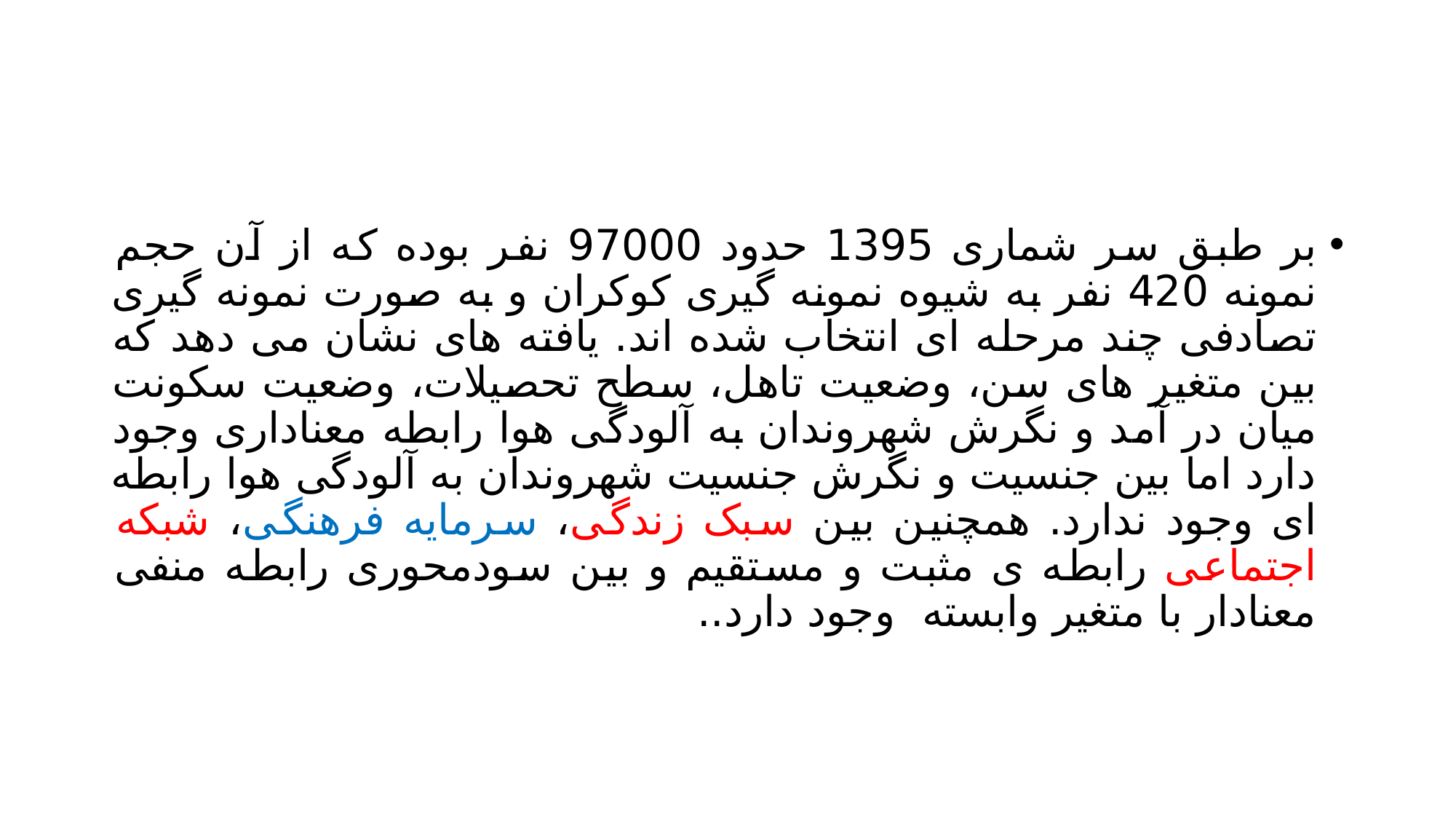

#
بر طبق سر شماری 1395 حدود 97000 نفر بوده که از آن حجم نمونه 420 نفر به شیوه نمونه گیری کوکران و به صورت نمونه گیری تصادفی چند مرحله ای انتخاب شده اند. یافته های نشان می دهد که بین متغیر های سن، وضعیت تاهل، سطح تحصیلات، وضعیت سکونت میان در آمد و نگرش شهروندان به آلودگی هوا رابطه معناداری وجود دارد اما بین جنسیت و نگرش جنسیت شهروندان به آلودگی هوا رابطه ای وجود ندارد. همچنین بین سبک زندگی، سرمایه فرهنگی، شبکه اجتماعی رابطه ی مثبت و مستقیم و بین سودمحوری رابطه منفی معنادار با متغیر وابسته  وجود دارد..